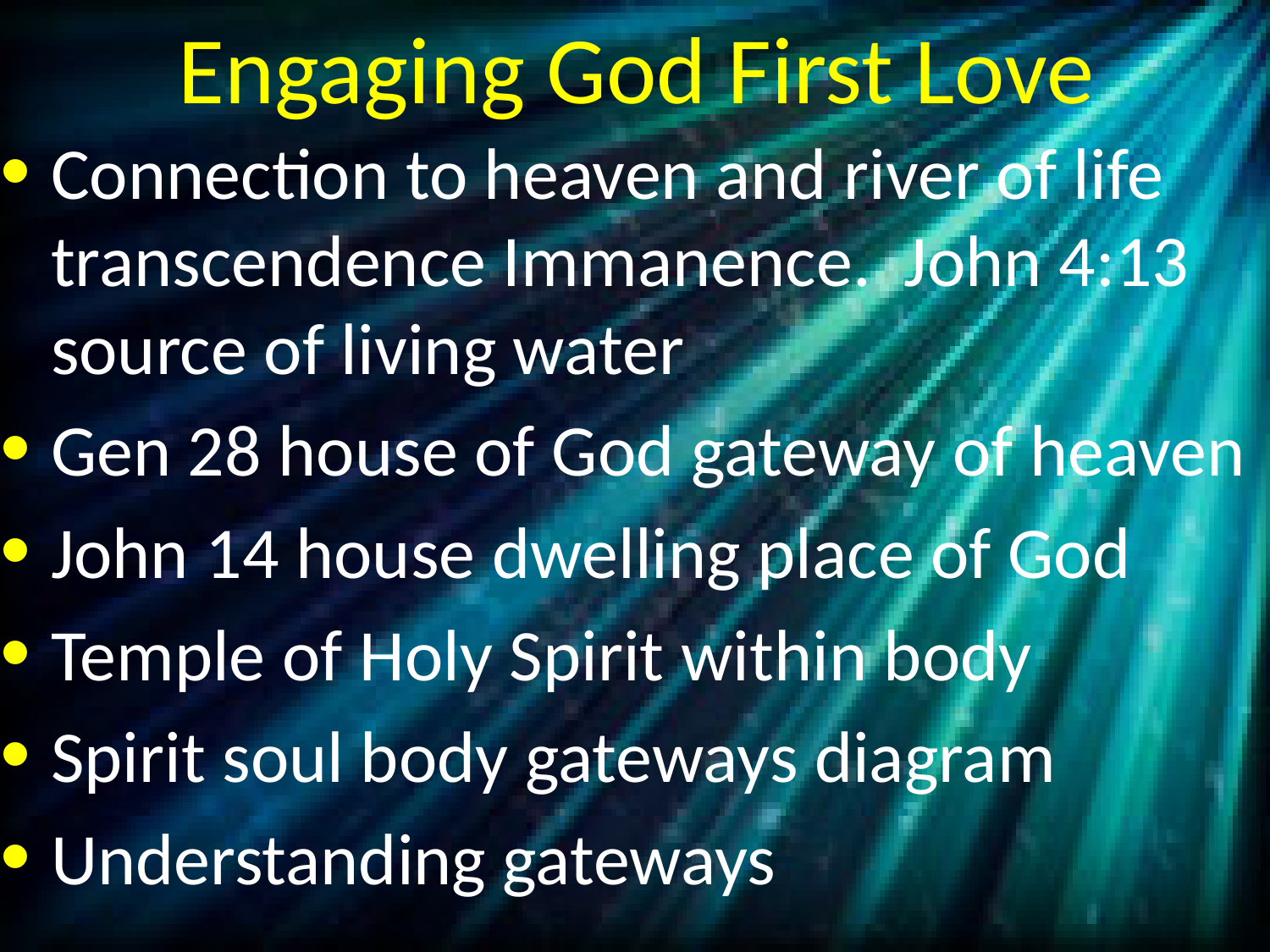

# Engaging God First Love
Connection to heaven and river of life transcendence Immanence.  John 4:13 source of living water
Gen 28 house of God gateway of heaven
John 14 house dwelling place of God
Temple of Holy Spirit within body
Spirit soul body gateways diagram
Understanding gateways